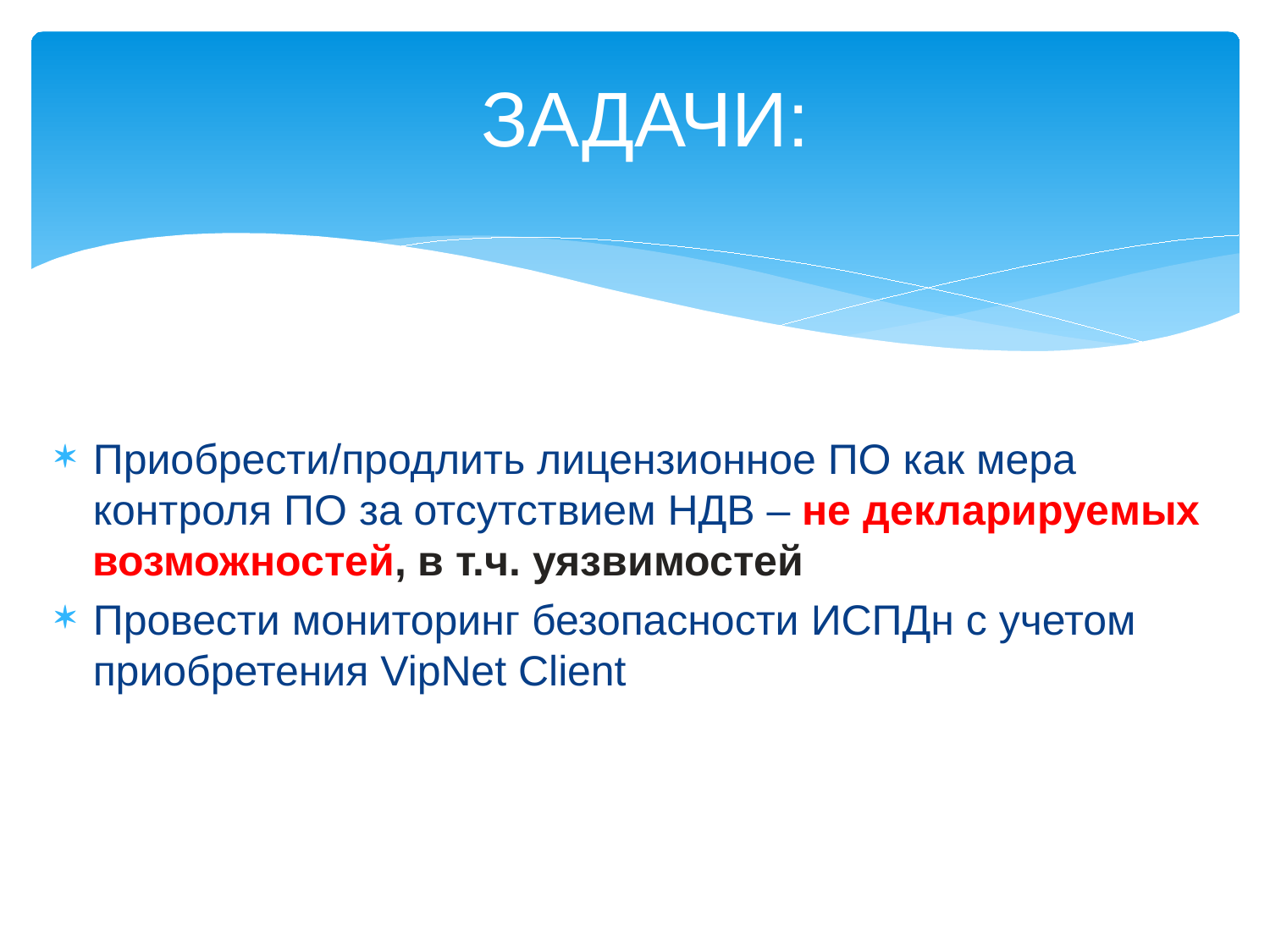

ЗАДАЧИ:
Приобрести/продлить лицензионное ПО как мера контроля ПО за отсутствием НДВ – не декларируемых возможностей, в т.ч. уязвимостей
Провести мониторинг безопасности ИСПДн с учетом приобретения VipNet Client